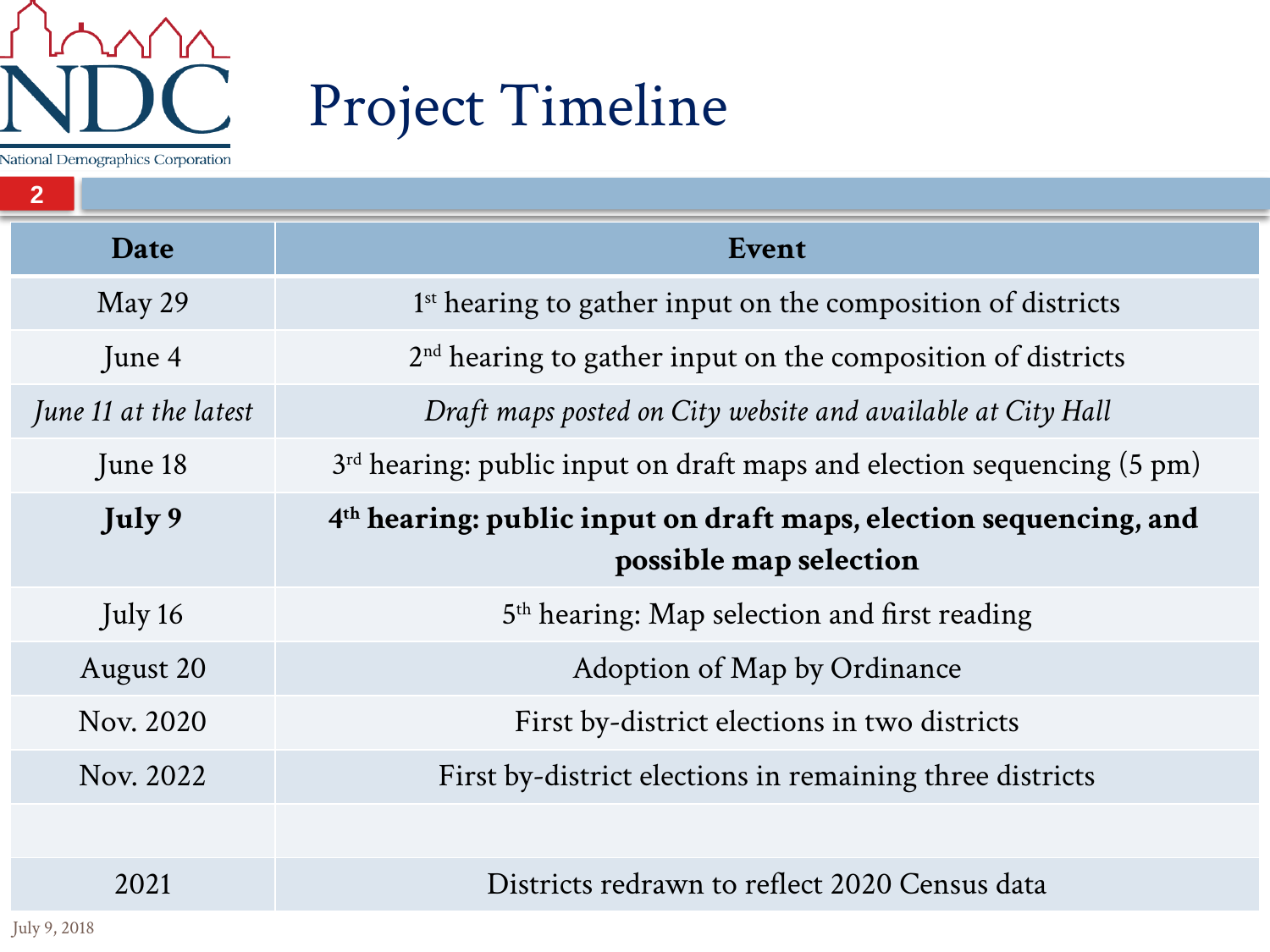

# Project Timeline
2
| Date | Event |
| --- | --- |
| May 29 | 1st hearing to gather input on the composition of districts |
| June 4 | 2nd hearing to gather input on the composition of districts |
| June 11 at the latest | Draft maps posted on City website and available at City Hall |
| June 18 | 3rd hearing: public input on draft maps and election sequencing (5 pm) |
| July 9 | 4th hearing: public input on draft maps, election sequencing, and possible map selection |
| July 16 | 5th hearing: Map selection and first reading |
| August 20 | Adoption of Map by Ordinance |
| Nov. 2020 | First by-district elections in two districts |
| Nov. 2022 | First by-district elections in remaining three districts |
|  |  |
| 2021 | Districts redrawn to reflect 2020 Census data |
July 9, 2018